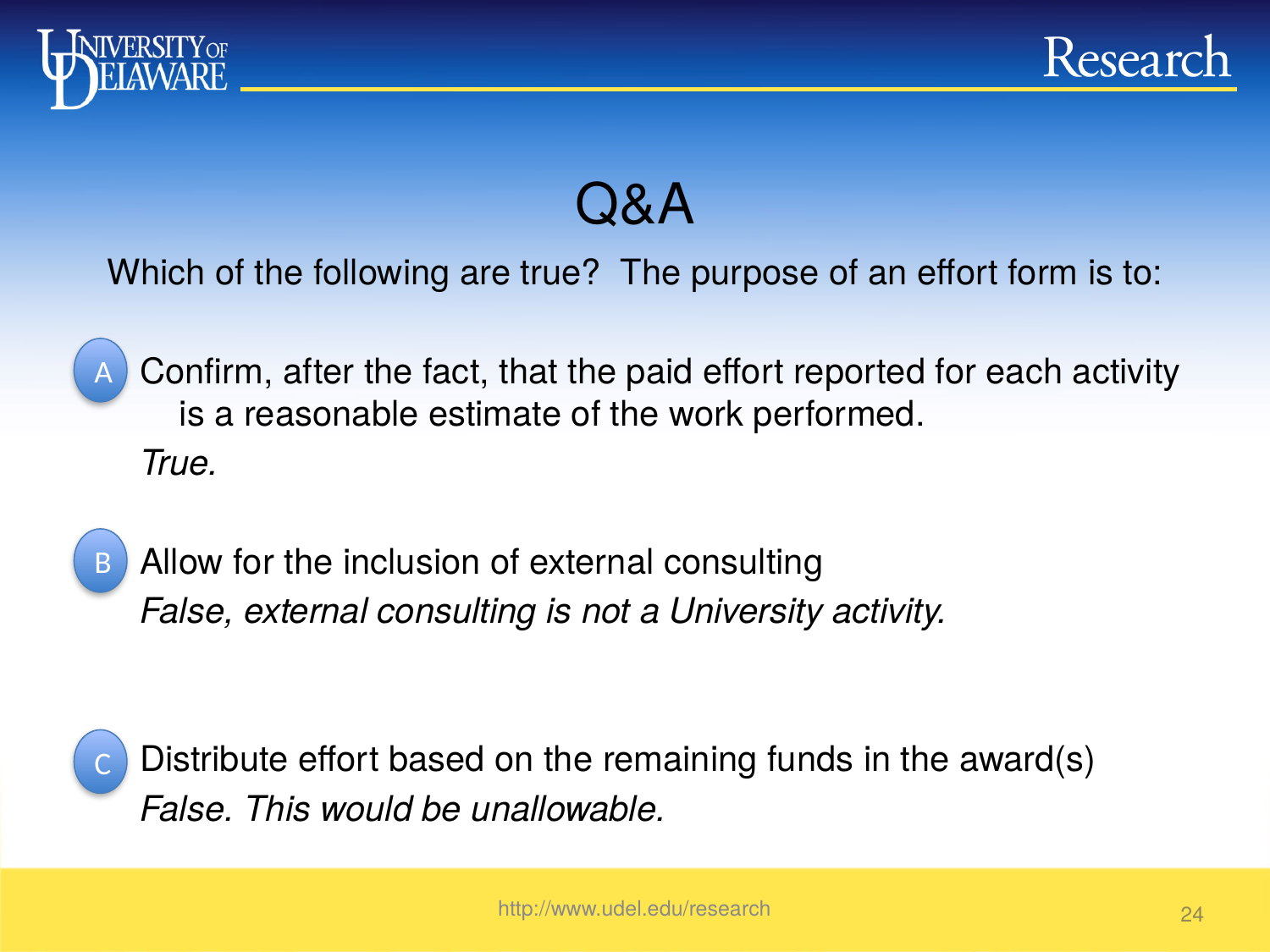

# Q&A
Which of the following are true?  The purpose of an effort form is to:

Confirm, after the fact, that the paid effort reported for each activity is a reasonable estimate of the work performed.
True.

Allow for the inclusion of external consulting
False, external consulting is not a University activity.

Distribute effort based on the remaining funds in the award(s)
False. This would be unallowable.
A
B
C
http://www.udel.edu/research
24